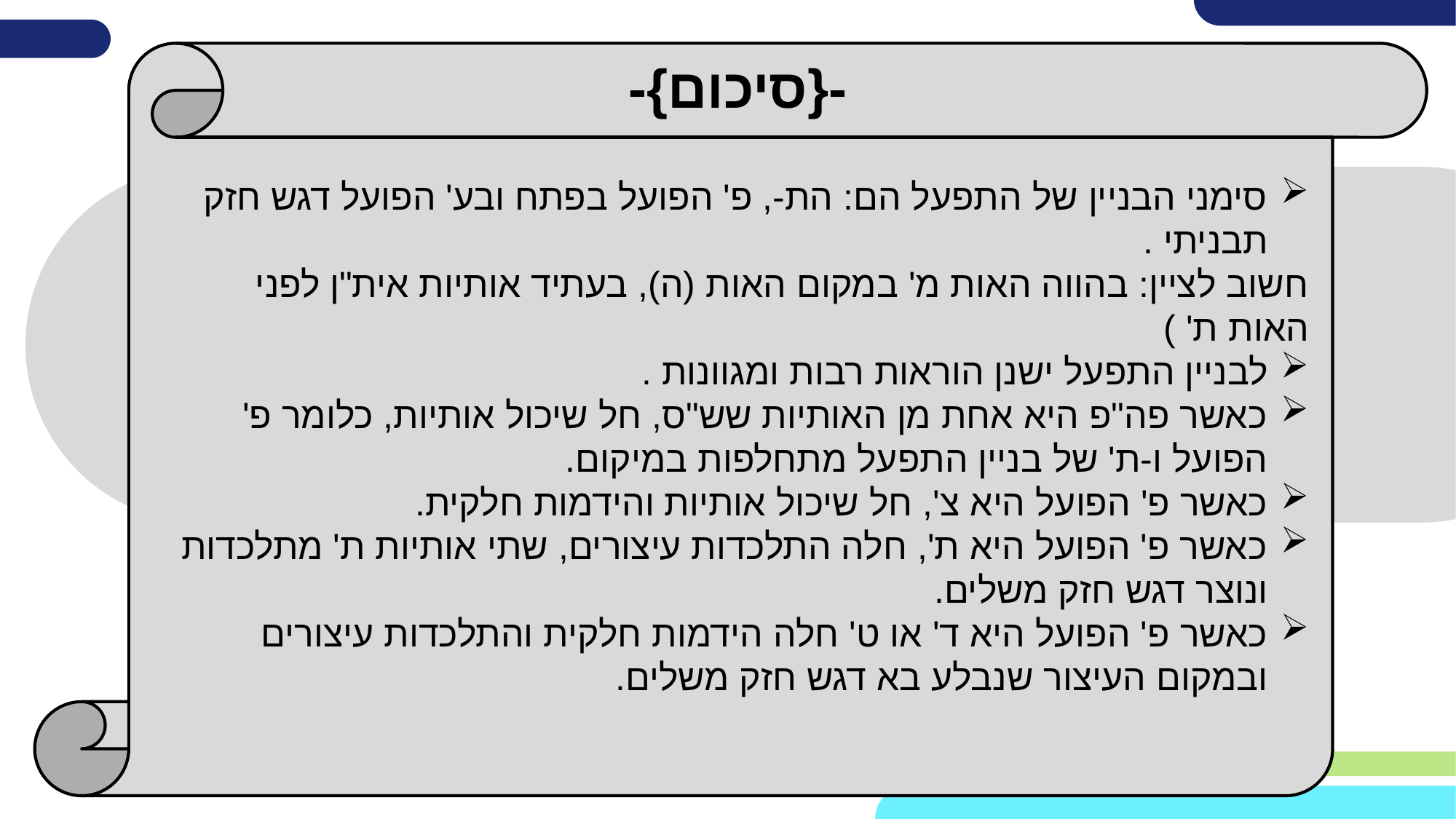

-{סיכום}-
סימני הבניין של התפעל הם: הת-, פ' הפועל בפתח ובע' הפועל דגש חזק תבניתי .
חשוב לציין: בהווה האות מ' במקום האות (ה), בעתיד אותיות אית"ן לפני האות ת' )
לבניין התפעל ישנן הוראות רבות ומגוונות .
כאשר פה"פ היא אחת מן האותיות שש"ס, חל שיכול אותיות, כלומר פ' הפועל ו-ת' של בניין התפעל מתחלפות במיקום.
כאשר פ' הפועל היא צ', חל שיכול אותיות והידמות חלקית.
כאשר פ' הפועל היא ת', חלה התלכדות עיצורים, שתי אותיות ת' מתלכדות ונוצר דגש חזק משלים.
כאשר פ' הפועל היא ד' או ט' חלה הידמות חלקית והתלכדות עיצורים ובמקום העיצור שנבלע בא דגש חזק משלים.